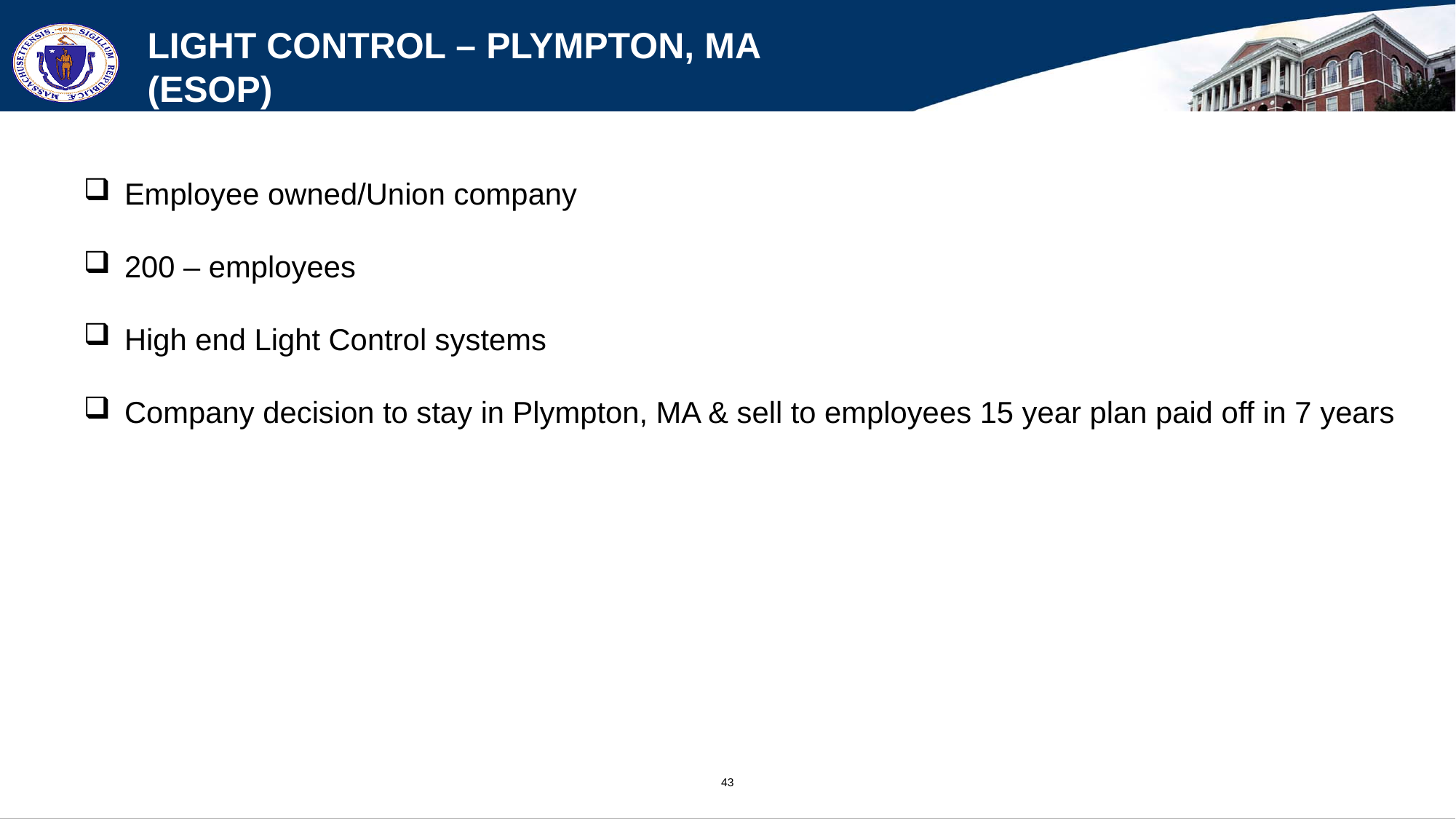

# Light Control – Plympton, MA (ESOP)

Employee owned/Union company

200 – employees

High end Light Control systems

Company decision to stay in Plympton, MA & sell to employees 15 year plan paid off in 7 years